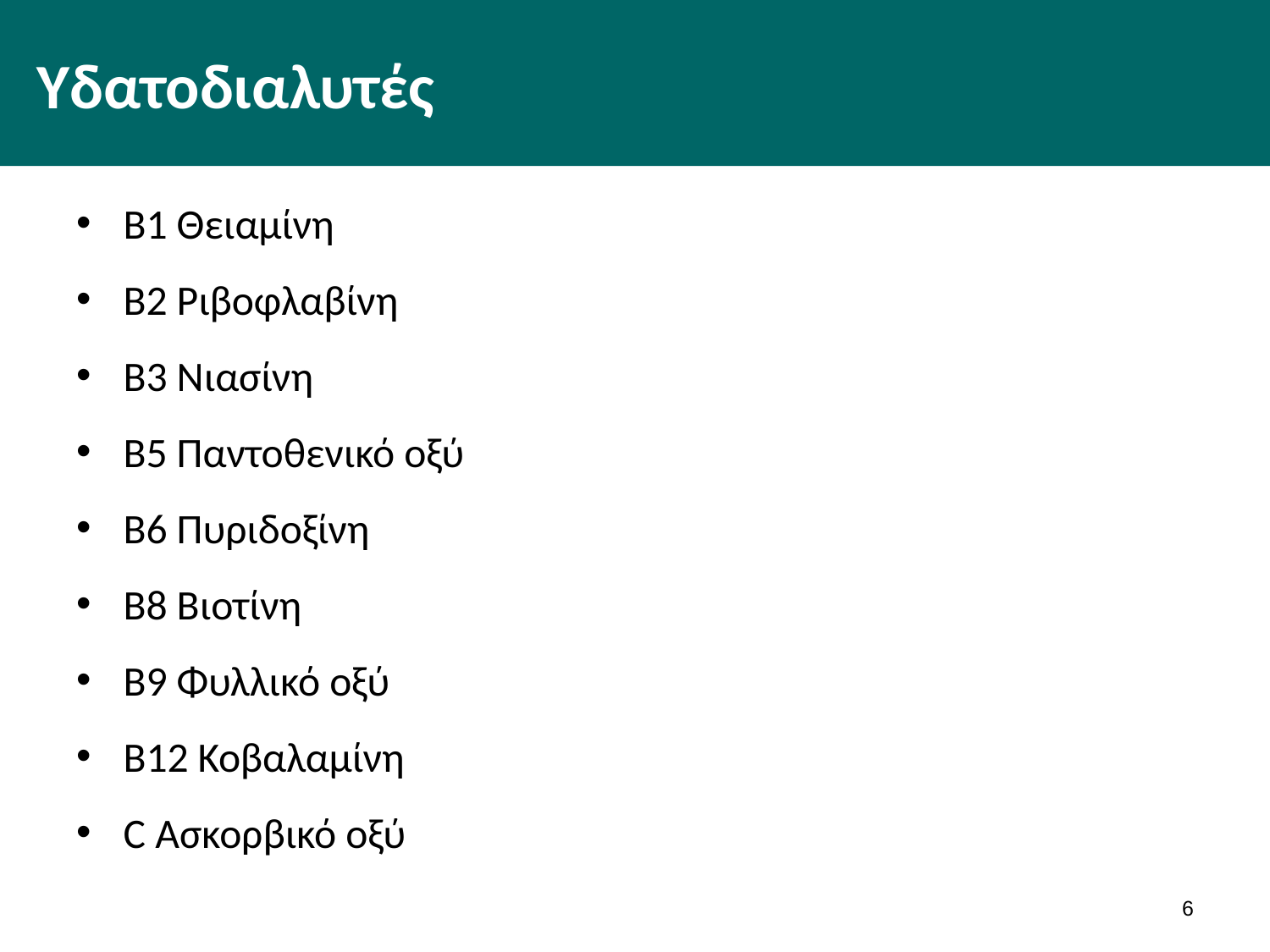

# Υδατοδιαλυτές
Β1 Θειαμίνη
Β2 Ριβοφλαβίνη
Β3 Νιασίνη
Β5 Παντοθενικό οξύ
Β6 Πυριδοξίνη
Β8 Βιοτίνη
Β9 Φυλλικό οξύ
Β12 Κοβαλαμίνη
C Ασκορβικό οξύ

6